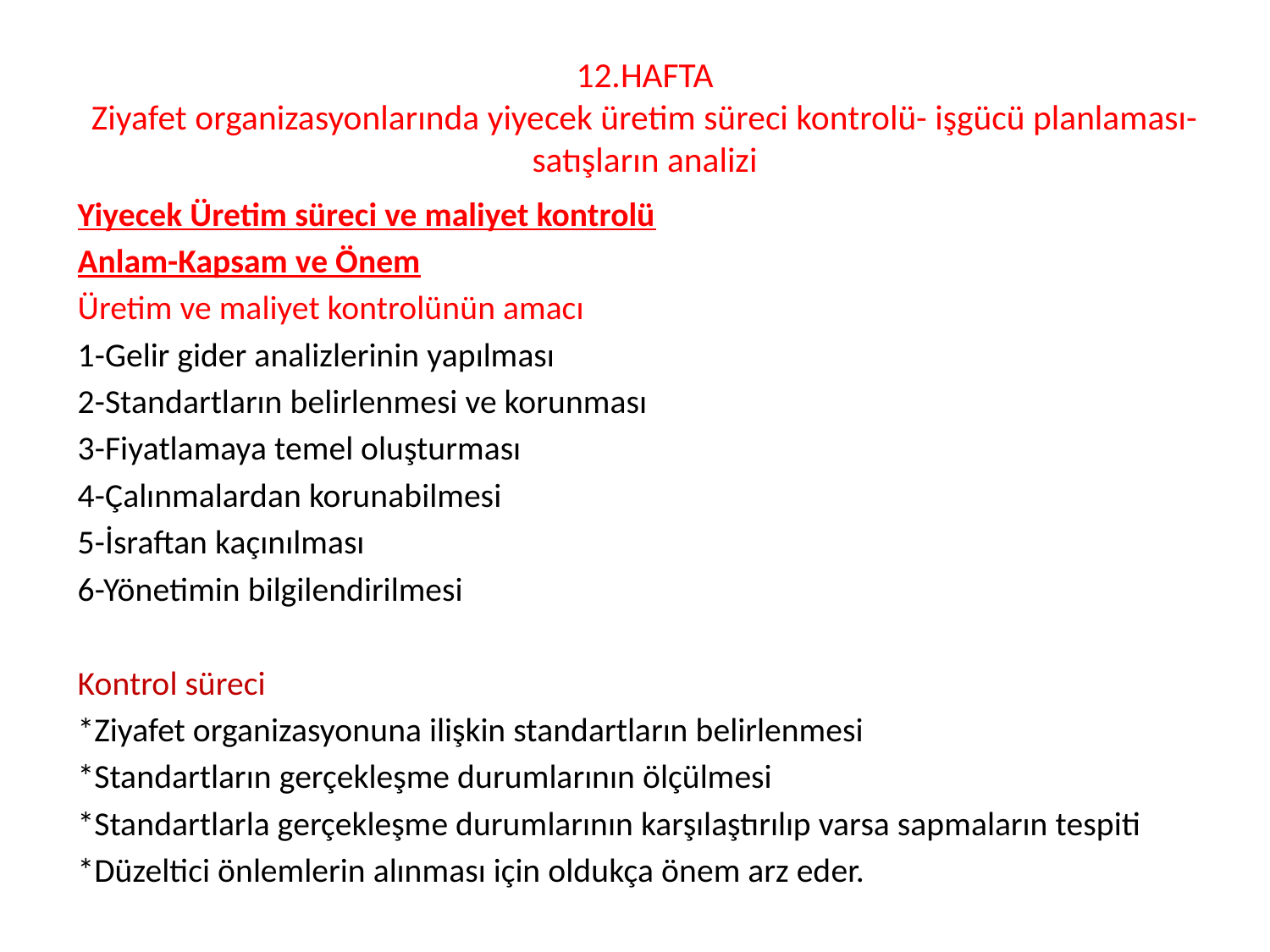

# 12.HAFTA Ziyafet organizasyonlarında yiyecek üretim süreci kontrolü- işgücü planlaması-satışların analizi
Yiyecek Üretim süreci ve maliyet kontrolü
Anlam-Kapsam ve Önem
Üretim ve maliyet kontrolünün amacı
1-Gelir gider analizlerinin yapılması
2-Standartların belirlenmesi ve korunması
3-Fiyatlamaya temel oluşturması
4-Çalınmalardan korunabilmesi
5-İsraftan kaçınılması
6-Yönetimin bilgilendirilmesi

Kontrol süreci
*Ziyafet organizasyonuna ilişkin standartların belirlenmesi
*Standartların gerçekleşme durumlarının ölçülmesi
*Standartlarla gerçekleşme durumlarının karşılaştırılıp varsa sapmaların tespiti
*Düzeltici önlemlerin alınması için oldukça önem arz eder.